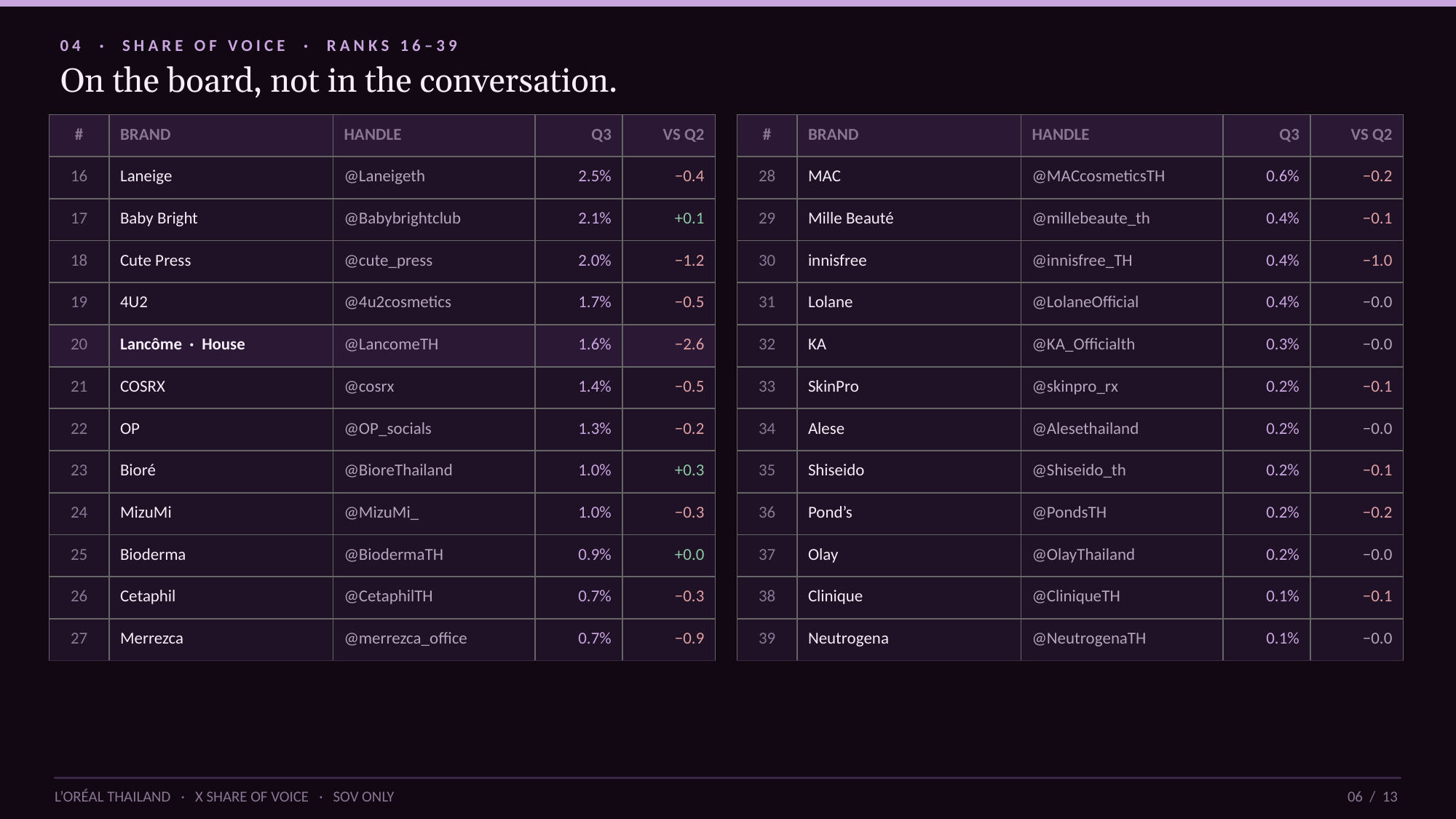

04  ·  SHARE OF VOICE  ·  RANKS 16–39
On the board, not in the conversation.
| # | BRAND | HANDLE | Q3 | VS Q2 |
| --- | --- | --- | --- | --- |
| 16 | Laneige | @Laneigeth | 2.5% | −0.4 |
| 17 | Baby Bright | @Babybrightclub | 2.1% | +0.1 |
| 18 | Cute Press | @cute\_press | 2.0% | −1.2 |
| 19 | 4U2 | @4u2cosmetics | 1.7% | −0.5 |
| 20 | Lancôme · House | @LancomeTH | 1.6% | −2.6 |
| 21 | COSRX | @cosrx | 1.4% | −0.5 |
| 22 | OP | @OP\_socials | 1.3% | −0.2 |
| 23 | Bioré | @BioreThailand | 1.0% | +0.3 |
| 24 | MizuMi | @MizuMi\_ | 1.0% | −0.3 |
| 25 | Bioderma | @BiodermaTH | 0.9% | +0.0 |
| 26 | Cetaphil | @CetaphilTH | 0.7% | −0.3 |
| 27 | Merrezca | @merrezca\_office | 0.7% | −0.9 |
| # | BRAND | HANDLE | Q3 | VS Q2 |
| --- | --- | --- | --- | --- |
| 28 | MAC | @MACcosmeticsTH | 0.6% | −0.2 |
| 29 | Mille Beauté | @millebeaute\_th | 0.4% | −0.1 |
| 30 | innisfree | @innisfree\_TH | 0.4% | −1.0 |
| 31 | Lolane | @LolaneOfficial | 0.4% | −0.0 |
| 32 | KA | @KA\_Officialth | 0.3% | −0.0 |
| 33 | SkinPro | @skinpro\_rx | 0.2% | −0.1 |
| 34 | Alese | @Alesethailand | 0.2% | −0.0 |
| 35 | Shiseido | @Shiseido\_th | 0.2% | −0.1 |
| 36 | Pond’s | @PondsTH | 0.2% | −0.2 |
| 37 | Olay | @OlayThailand | 0.2% | −0.0 |
| 38 | Clinique | @CliniqueTH | 0.1% | −0.1 |
| 39 | Neutrogena | @NeutrogenaTH | 0.1% | −0.0 |

L’ORÉAL THAILAND   ·   X SHARE OF VOICE   ·   SOV ONLY
06  /  13